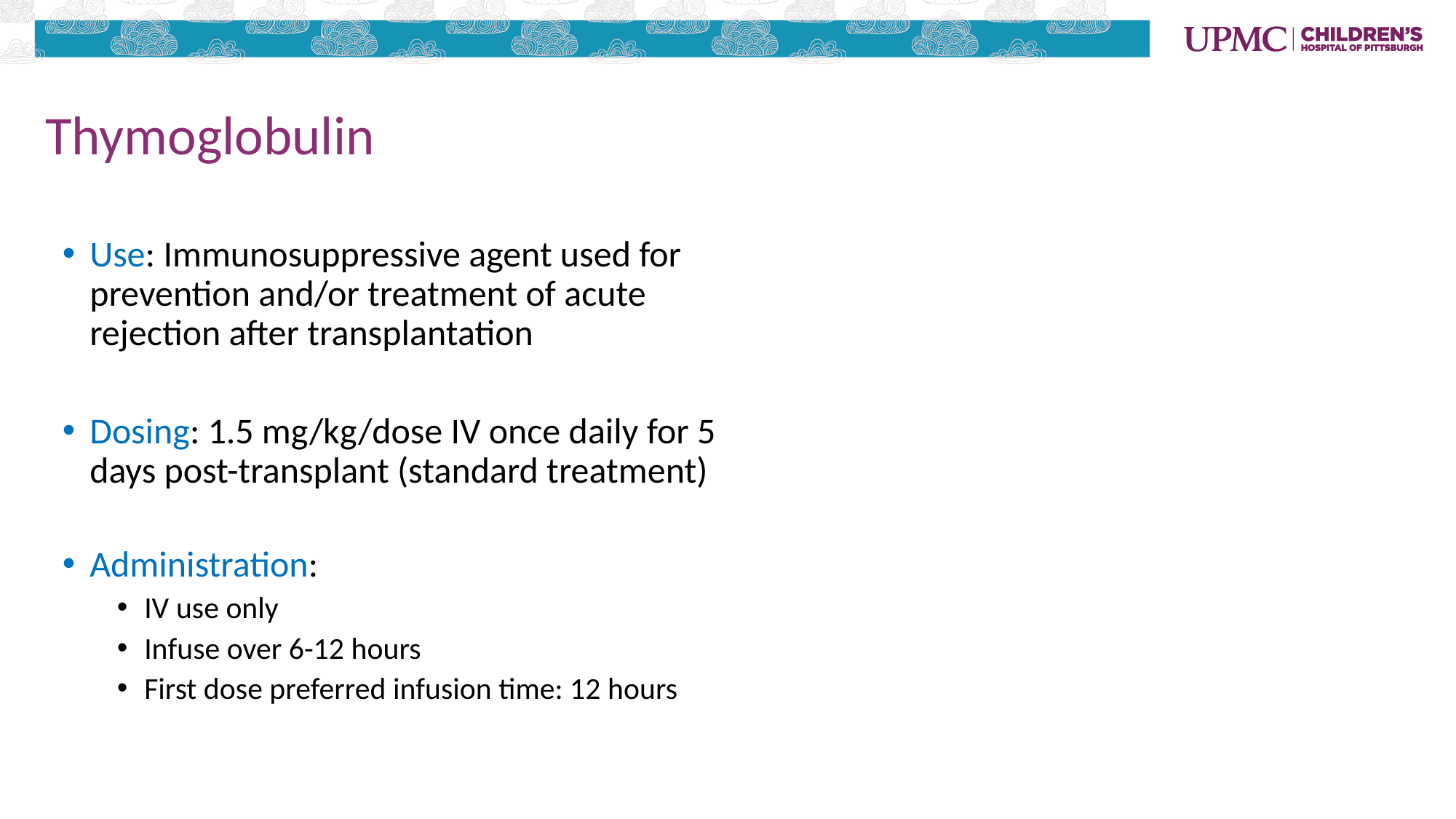

# Thymoglobulin
Use: Immunosuppressive agent used for prevention and/or treatment of acute rejection after transplantation
Dosing: 1.5 mg/kg/dose IV once daily for 5 days post-transplant (standard treatment)
Administration:
IV use only
Infuse over 6-12 hours
First dose preferred infusion time: 12 hours